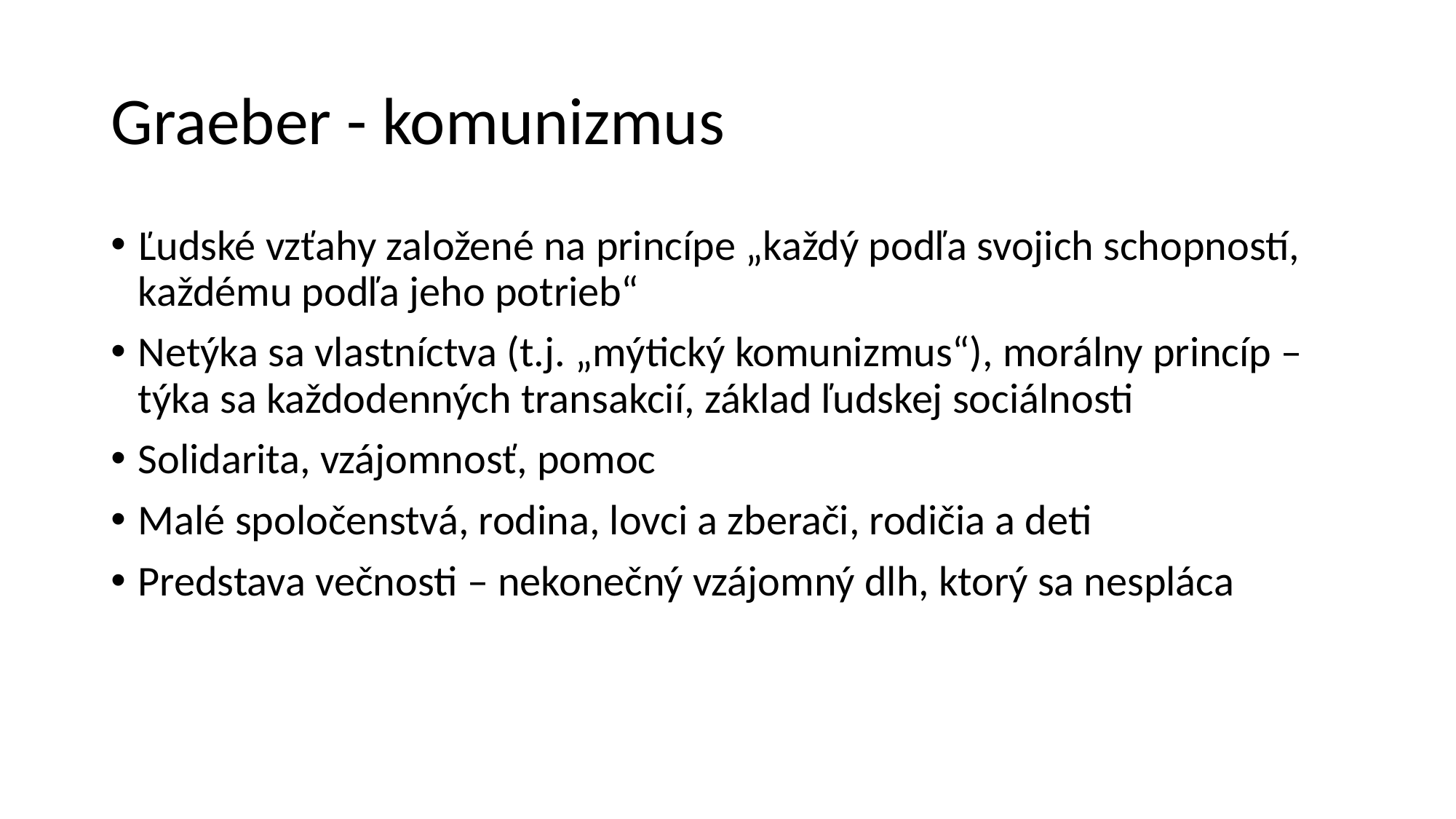

# Graeber - komunizmus
Ľudské vzťahy založené na princípe „každý podľa svojich schopností, každému podľa jeho potrieb“
Netýka sa vlastníctva (t.j. „mýtický komunizmus“), morálny princíp – týka sa každodenných transakcií, základ ľudskej sociálnosti
Solidarita, vzájomnosť, pomoc
Malé spoločenstvá, rodina, lovci a zberači, rodičia a deti
Predstava večnosti – nekonečný vzájomný dlh, ktorý sa nespláca